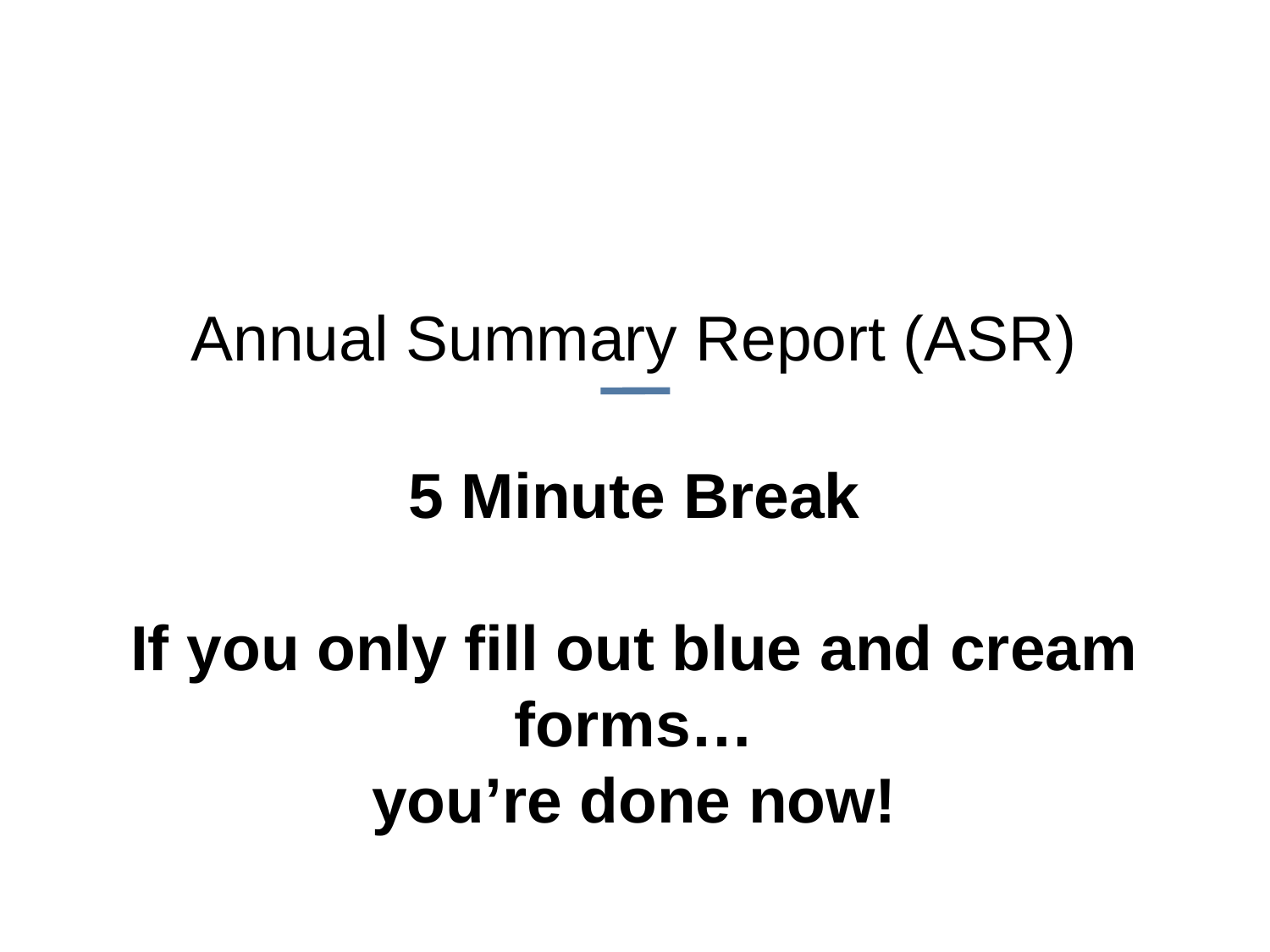

Annual Summary Report (ASR)
5 Minute Break

If you only fill out blue and cream forms…
you’re done now!